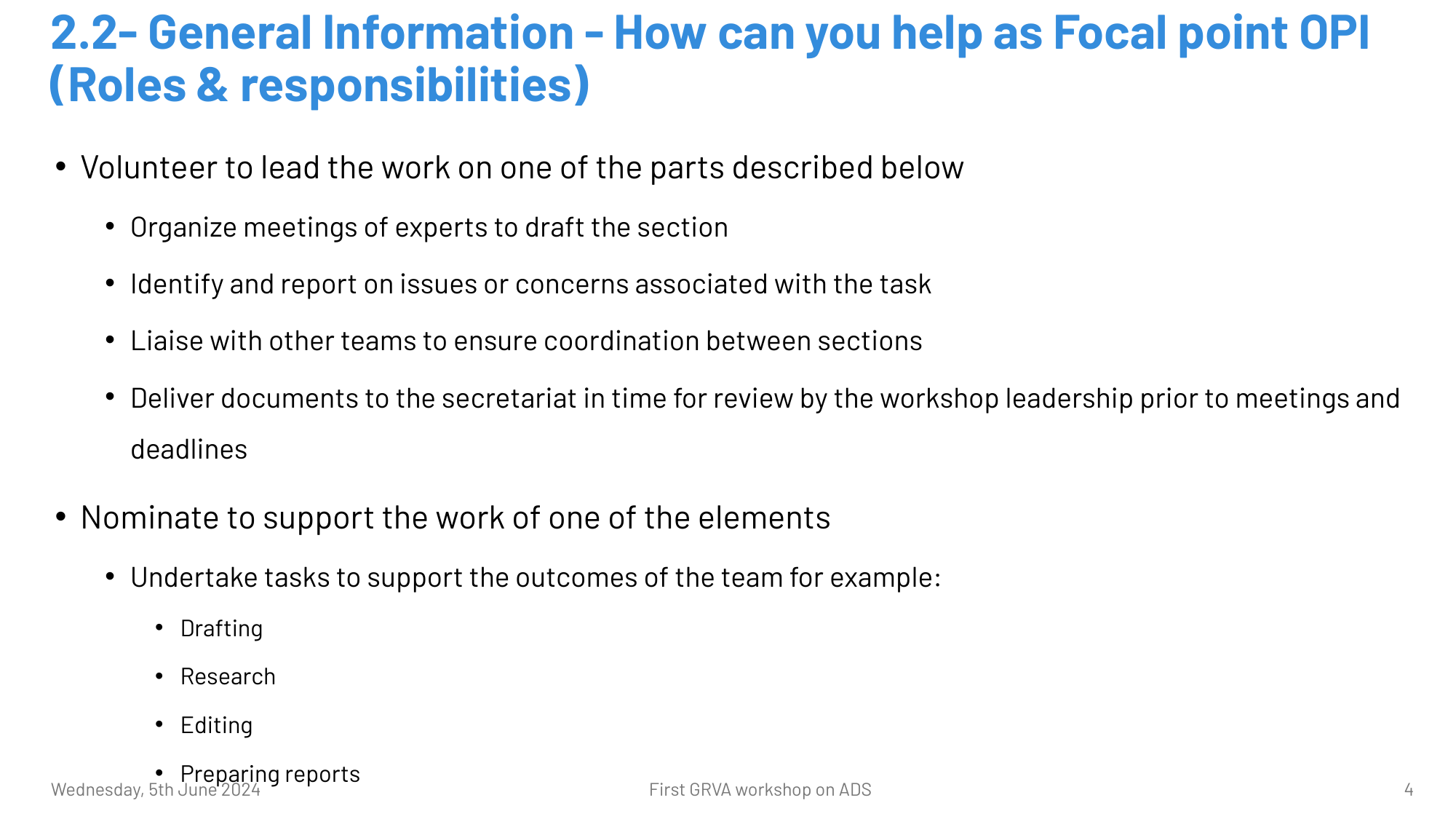

# 2.2- General Information - How can you help as Focal point OPI (Roles & responsibilities)
Volunteer to lead the work on one of the parts described below
Organize meetings of experts to draft the section
Identify and report on issues or concerns associated with the task
Liaise with other teams to ensure coordination between sections
Deliver documents to the secretariat in time for review by the workshop leadership prior to meetings and deadlines
Nominate to support the work of one of the elements
Undertake tasks to support the outcomes of the team for example:
Drafting
Research
Editing
Preparing reports

Wednesday, 5th June 2024
First GRVA workshop on ADS
4